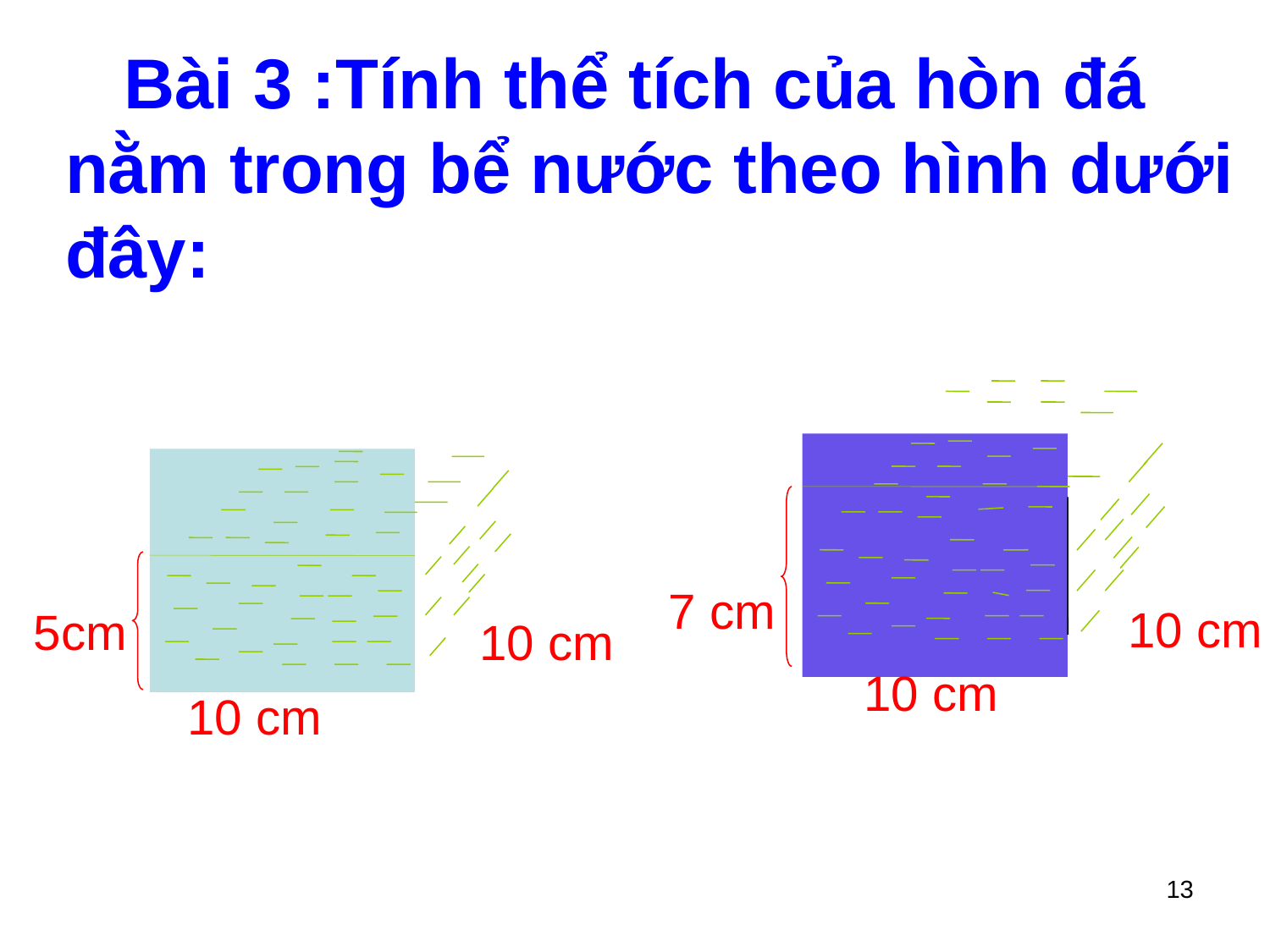

Bài 3 :Tính thể tích của hòn đá nằm trong bể nước theo hình dưới đây:

7 cm
10 cm
10 cm

5cm
10 cm
10 cm
13